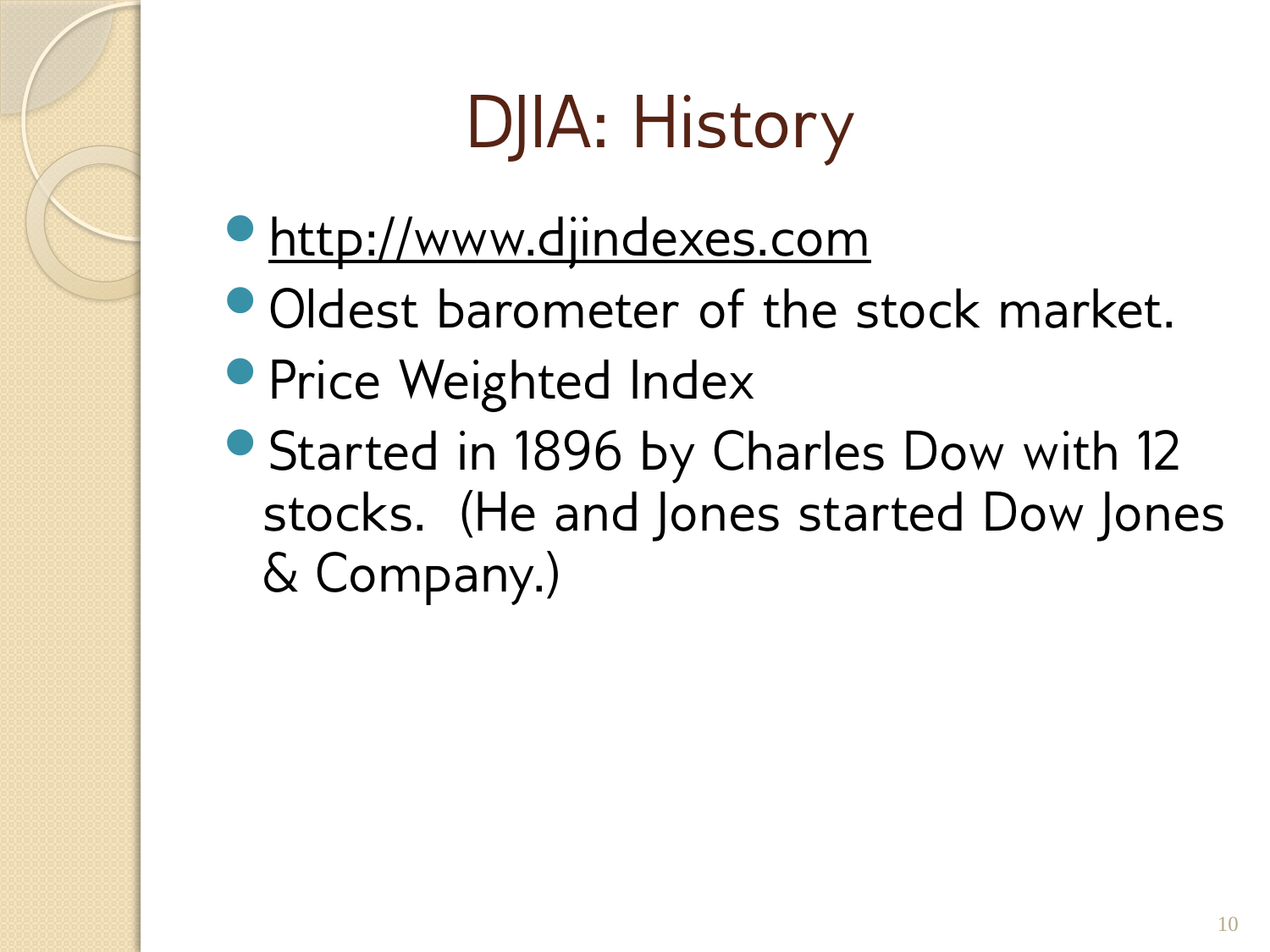

# DJIA: History
http://www.djindexes.com
Oldest barometer of the stock market.
Price Weighted Index
Started in 1896 by Charles Dow with 12 stocks.  (He and Jones started Dow Jones & Company.)
10